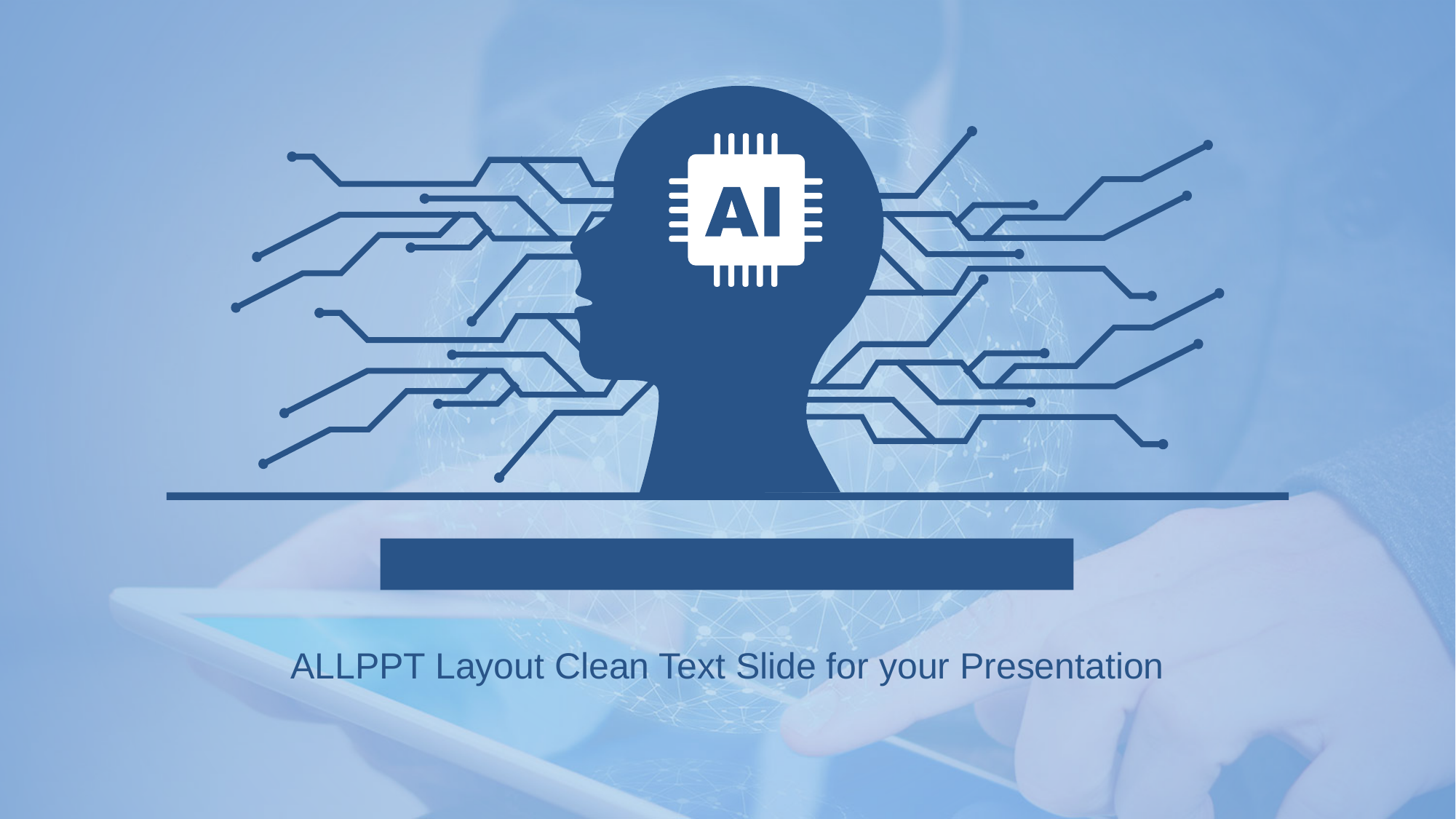

ALLPPT Layout Clean Text Slide for your Presentation